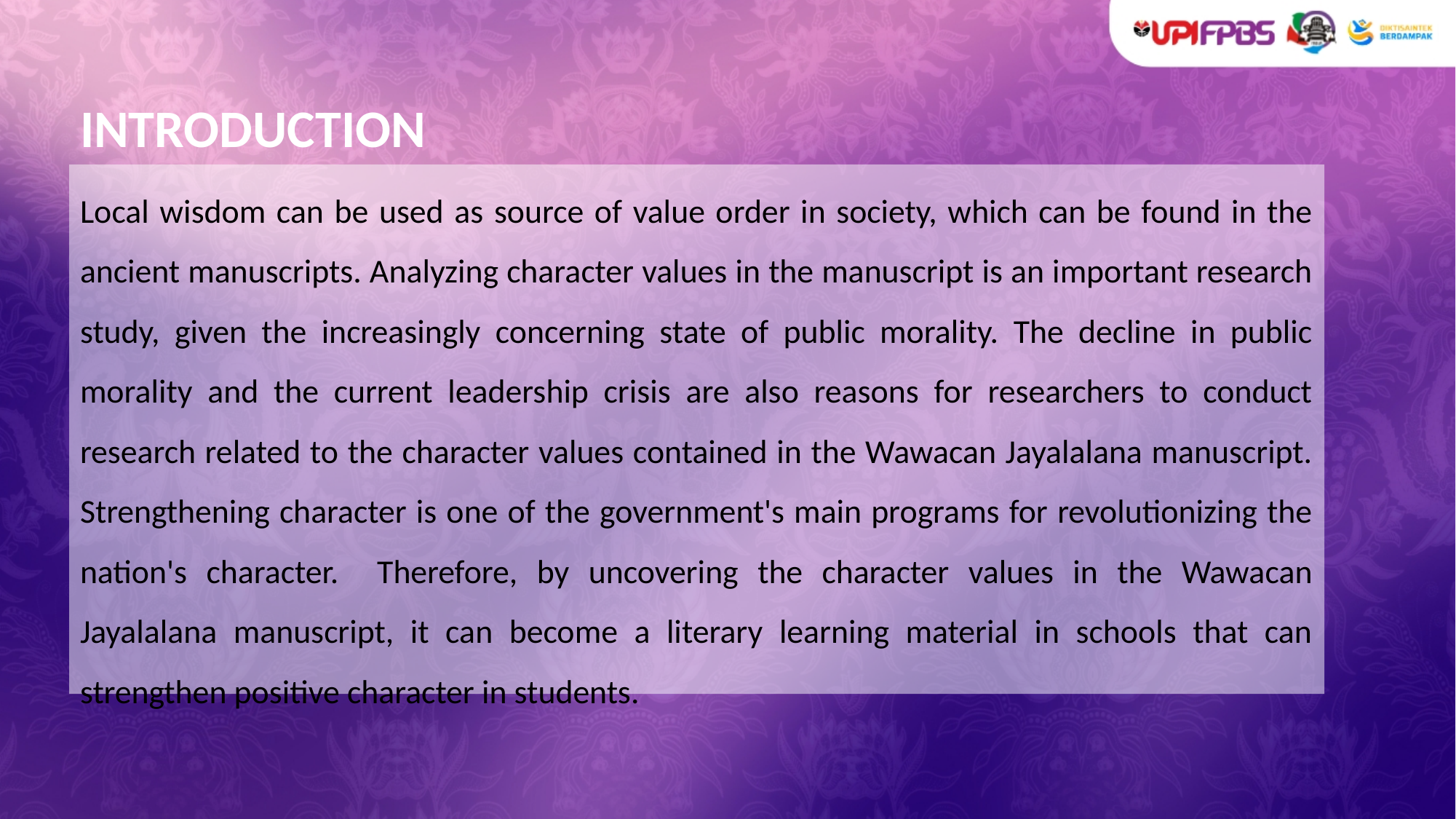

# INTRODUCTION
Local wisdom can be used as source of value order in society, which can be found in the ancient manuscripts. Analyzing character values in the manuscript is an important research study, given the increasingly concerning state of public morality. The decline in public morality and the current leadership crisis are also reasons for researchers to conduct research related to the character values contained in the Wawacan Jayalalana manuscript. Strengthening character is one of the government's main programs for revolutionizing the nation's character.  Therefore, by uncovering the character values in the Wawacan Jayalalana manuscript, it can become a literary learning material in schools that can strengthen positive character in students.